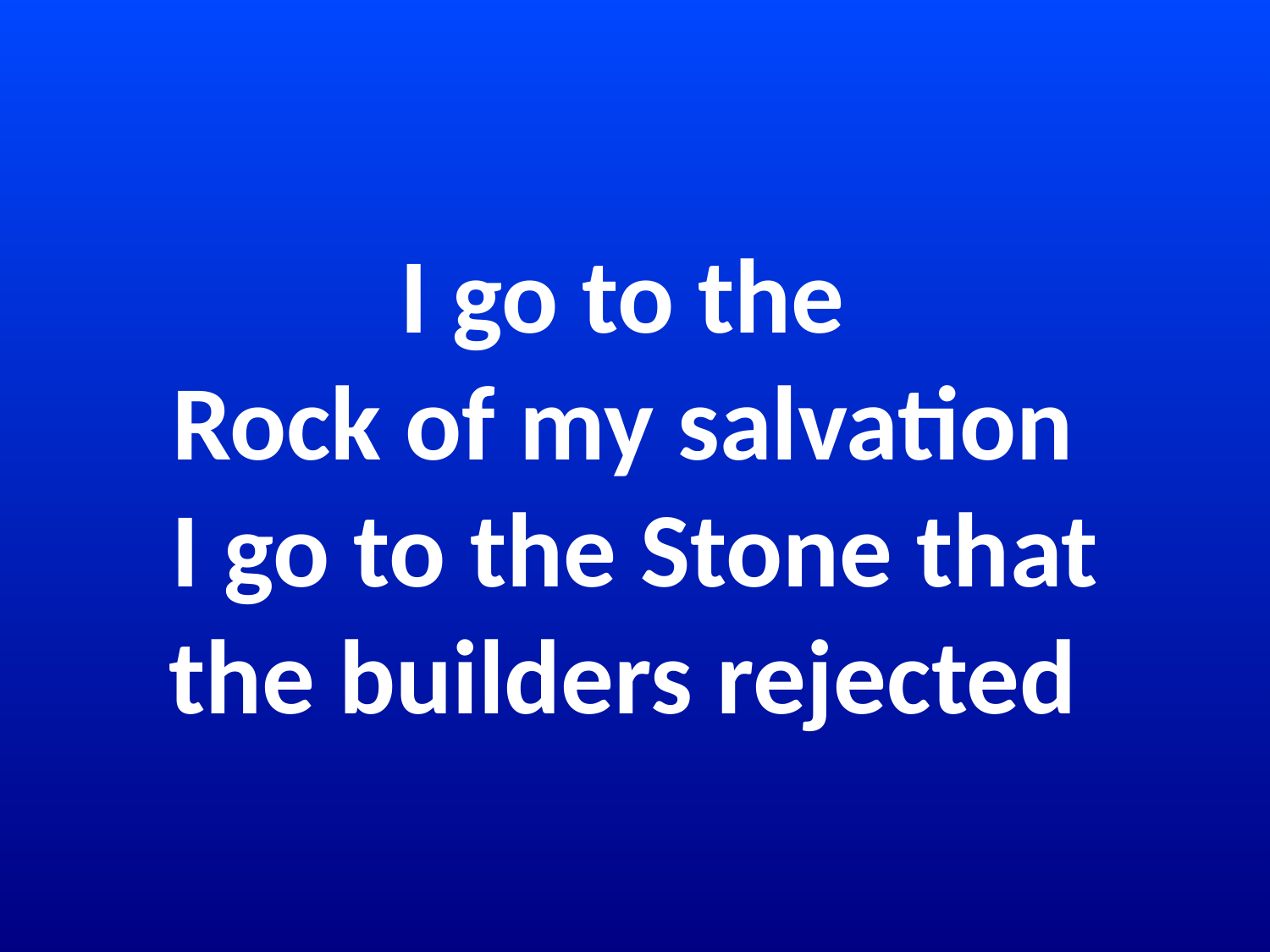

# I go to the Rock of my salvation I go to the Stone that the builders rejected